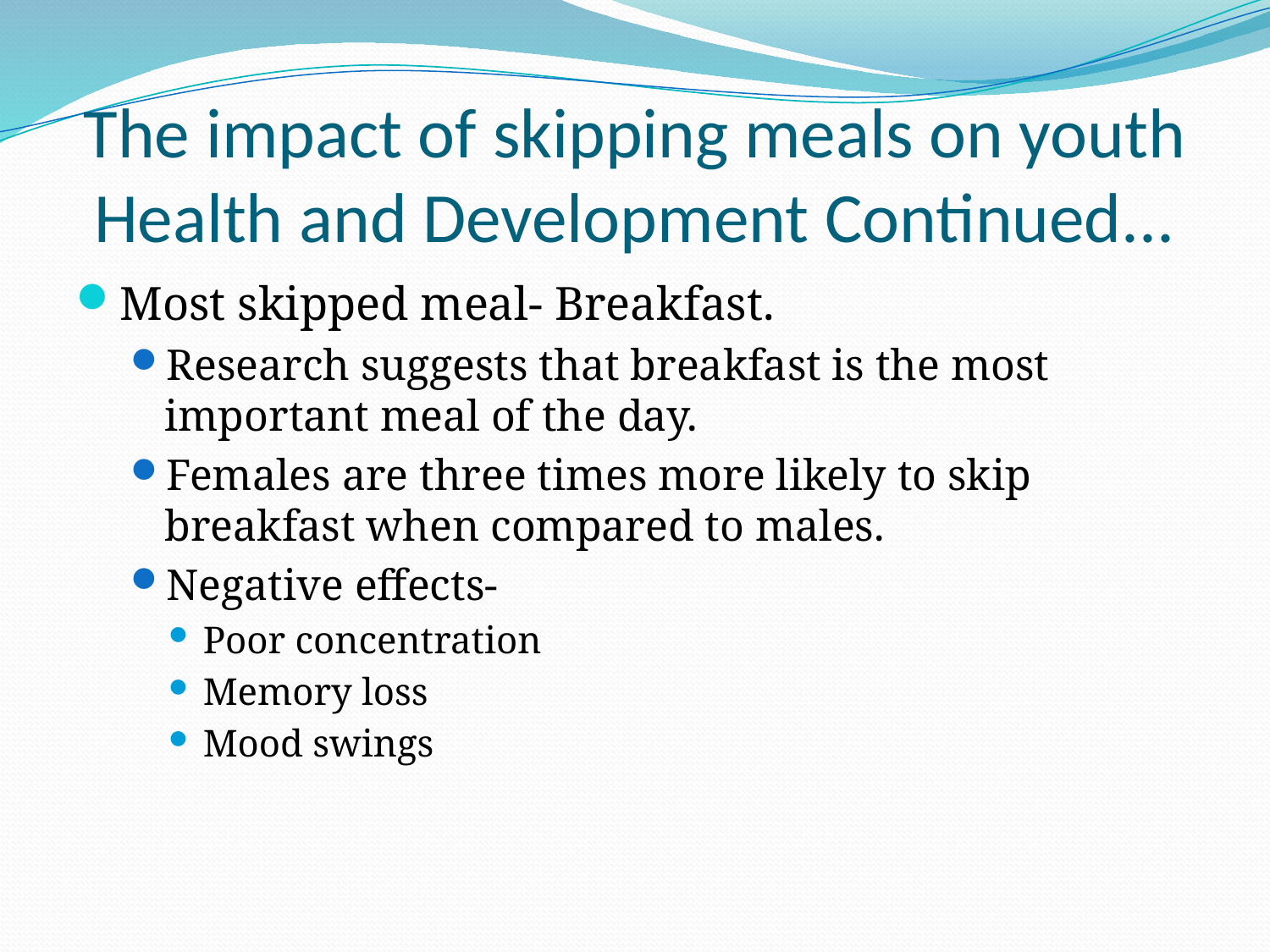

# The impact of skipping meals on youth Health and Development Continued...
Most skipped meal- Breakfast.
Research suggests that breakfast is the most important meal of the day.
Females are three times more likely to skip breakfast when compared to males.
Negative effects-
Poor concentration
Memory loss
Mood swings